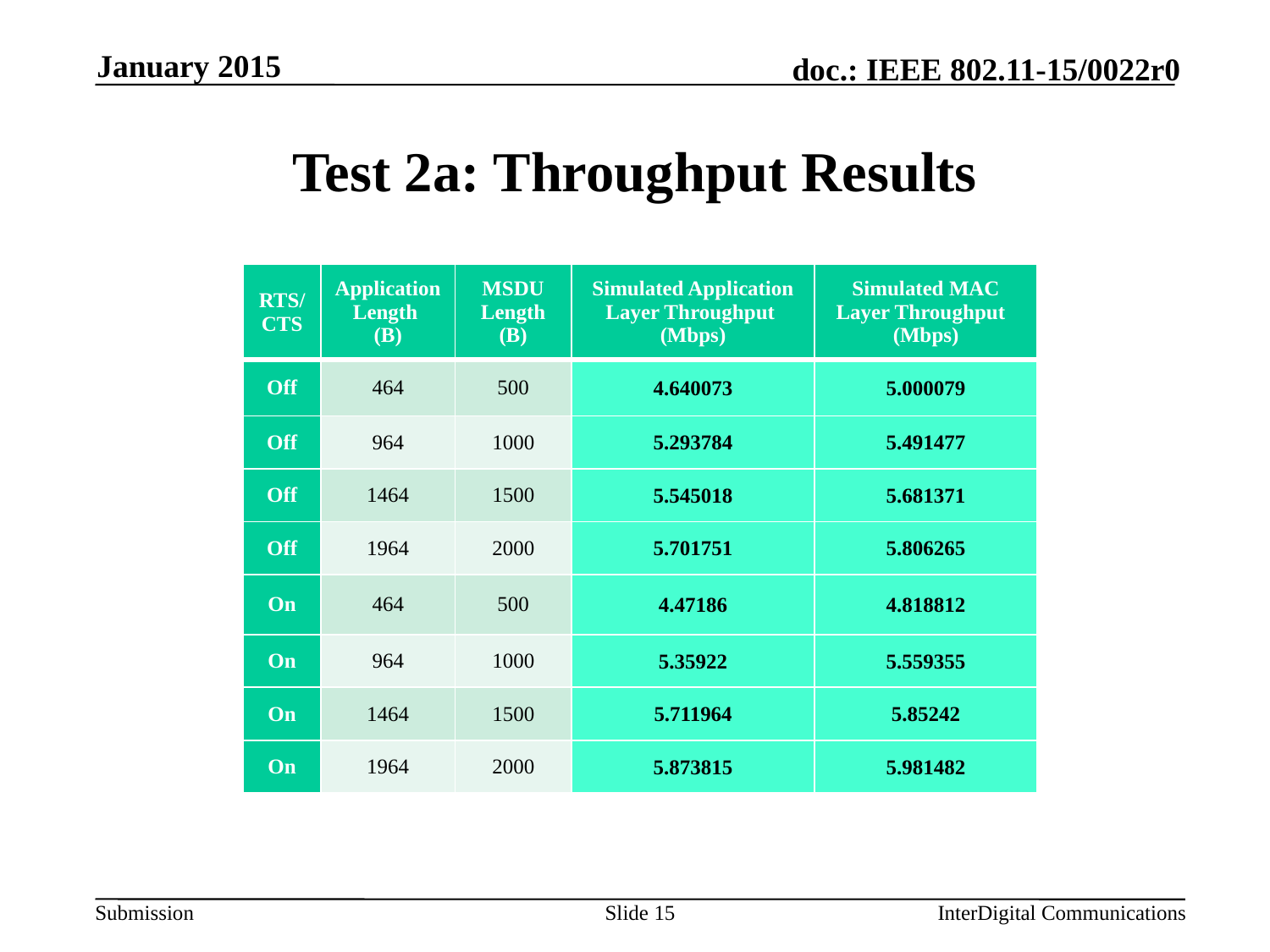

January 2015
# Test 2a: Throughput Results
| RTS/CTS | Application Length (B) | MSDU Length (B) | Simulated Application Layer Throughput (Mbps) | Simulated MAC Layer Throughput (Mbps) |
| --- | --- | --- | --- | --- |
| Off | 464 | 500 | 4.640073 | 5.000079 |
| Off | 964 | 1000 | 5.293784 | 5.491477 |
| Off | 1464 | 1500 | 5.545018 | 5.681371 |
| Off | 1964 | 2000 | 5.701751 | 5.806265 |
| On | 464 | 500 | 4.47186 | 4.818812 |
| On | 964 | 1000 | 5.35922 | 5.559355 |
| On | 1464 | 1500 | 5.711964 | 5.85242 |
| On | 1964 | 2000 | 5.873815 | 5.981482 |
Slide 15
InterDigital Communications